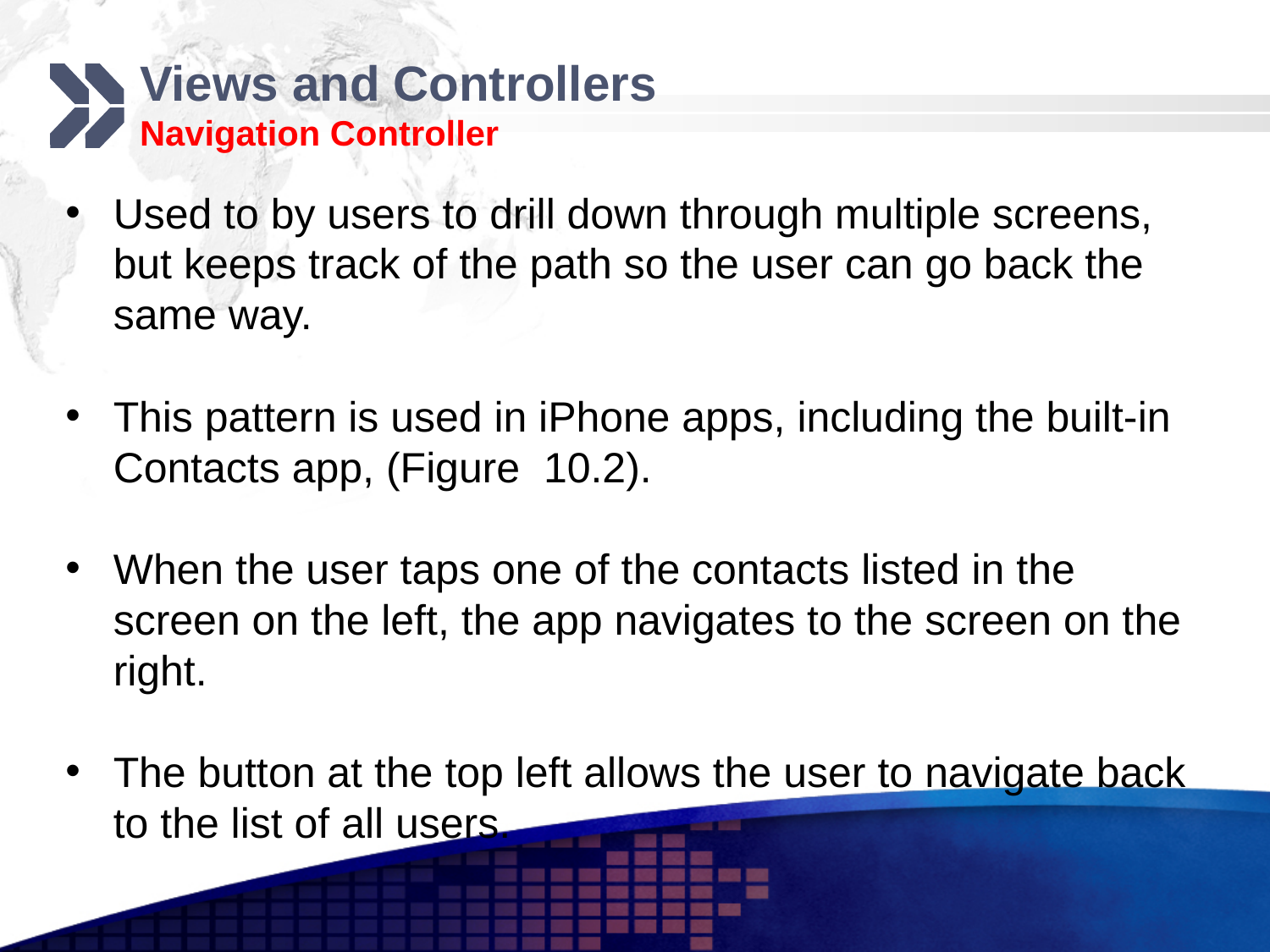

# Views and Controllers Navigation Controller
Used to by users to drill down through multiple screens, but keeps track of the path so the user can go back the same way.

This pattern is used in iPhone apps, including the built-in Contacts app, (Figure  10.2).

When the user taps one of the contacts listed in the screen on the left, the app navigates to the screen on the right.

The button at the top left allows the user to navigate back to the list of all users.